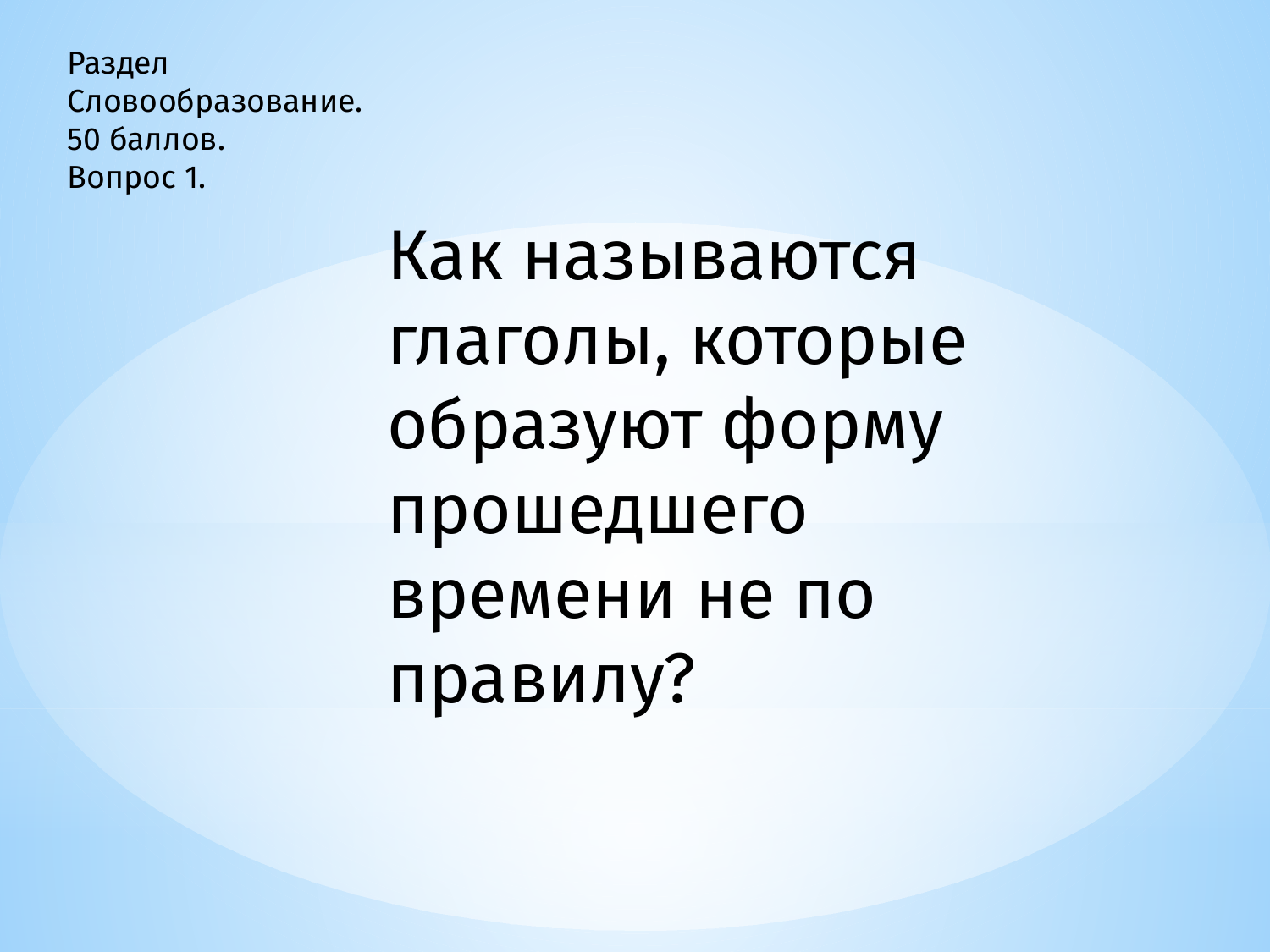

Раздел
Словообразование.
50 баллов.
Вопрос 1.
Как называются глаголы, которые образуют форму прошедшего времени не по правилу?